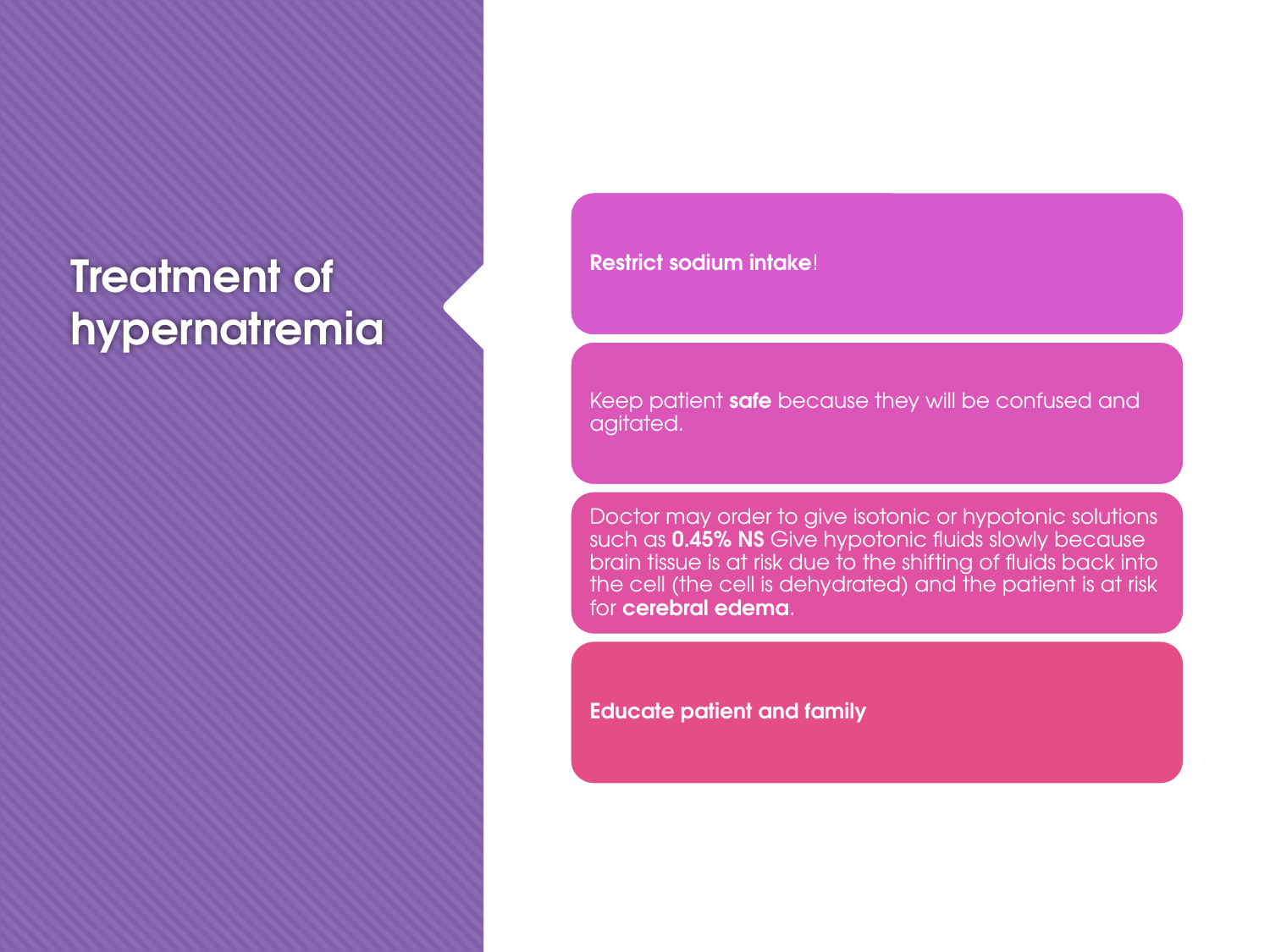

Restrict sodium intake!
Keep patient safe because they will be confused and agitated.
Doctor may order to give isotonic or hypotonic solutions such as 0.45% NS Give hypotonic fluids slowly because brain tissue is at risk due to the shifting of fluids back into the cell (the cell is dehydrated) and the patient is at risk for cerebral edema.
Educate patient and family
# Treatment of hypernatremia